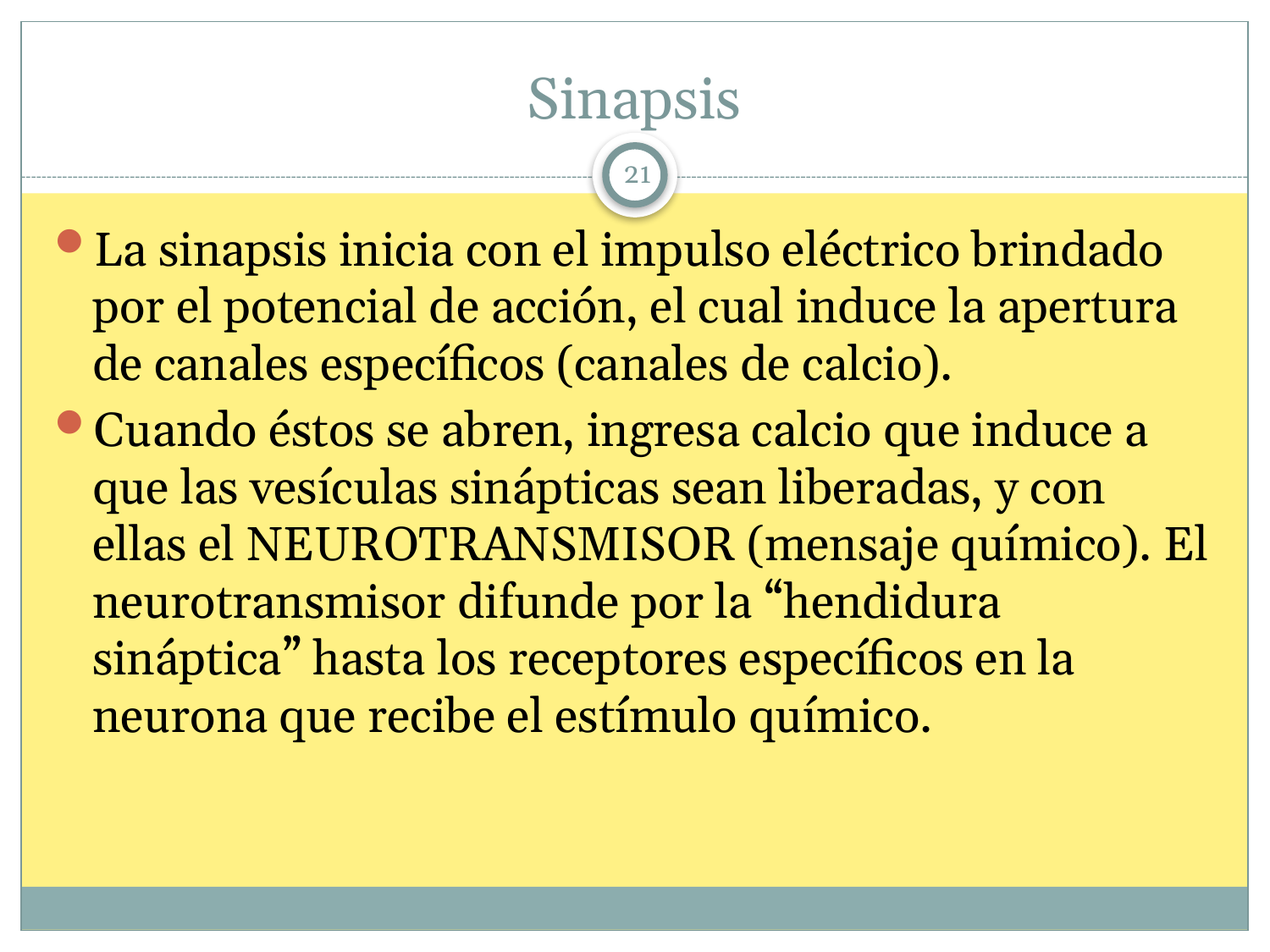

# Sinapsis
21
La sinapsis inicia con el impulso eléctrico brindado por el potencial de acción, el cual induce la apertura de canales específicos (canales de calcio).
Cuando éstos se abren, ingresa calcio que induce a que las vesículas sinápticas sean liberadas, y con ellas el NEUROTRANSMISOR (mensaje químico). El neurotransmisor difunde por la “hendidura sináptica” hasta los receptores específicos en la neurona que recibe el estímulo químico.